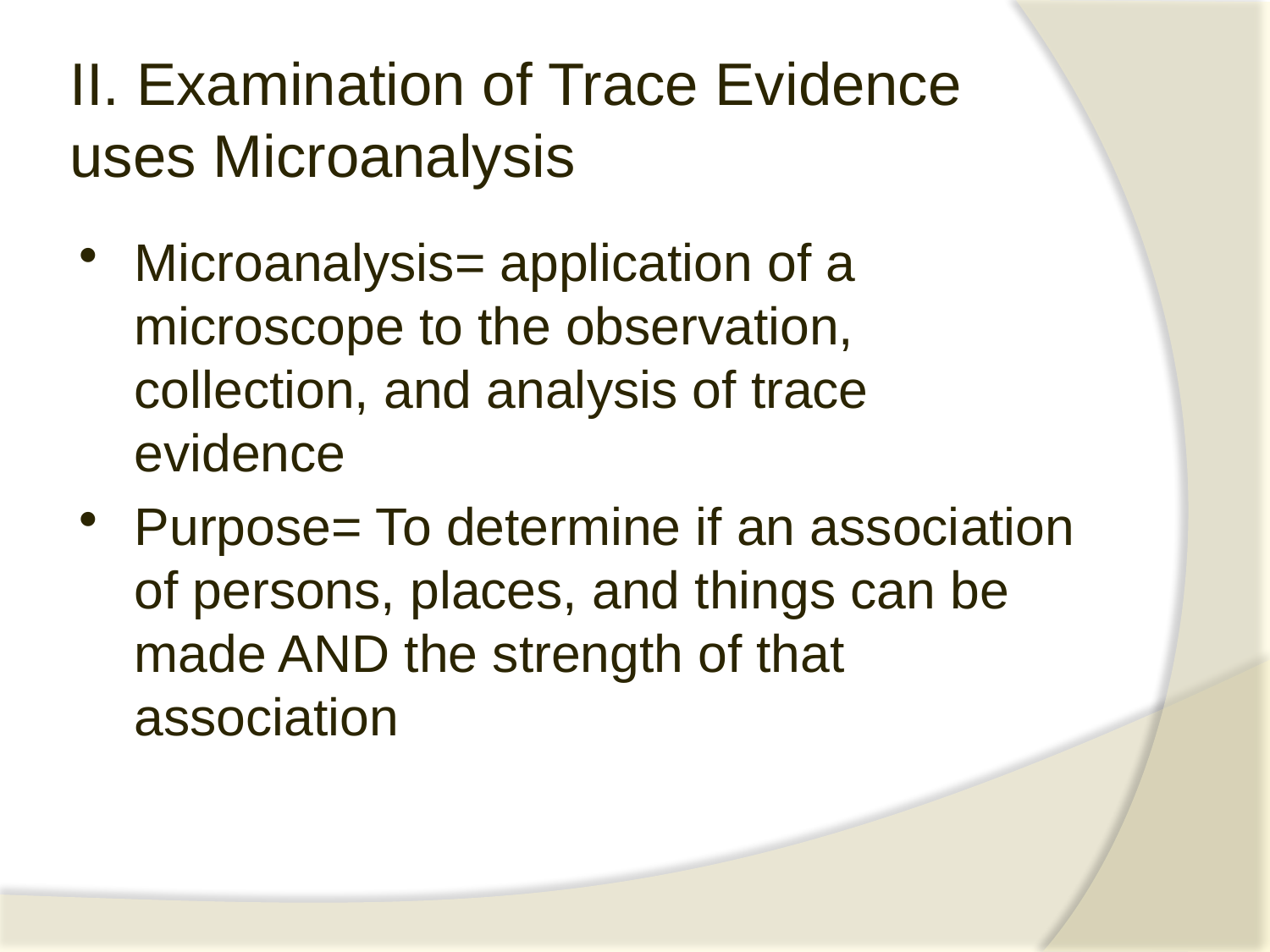

# II. Examination of Trace Evidence uses Microanalysis
Microanalysis= application of a microscope to the observation, collection, and analysis of trace evidence
Purpose= To determine if an association of persons, places, and things can be made AND the strength of that association